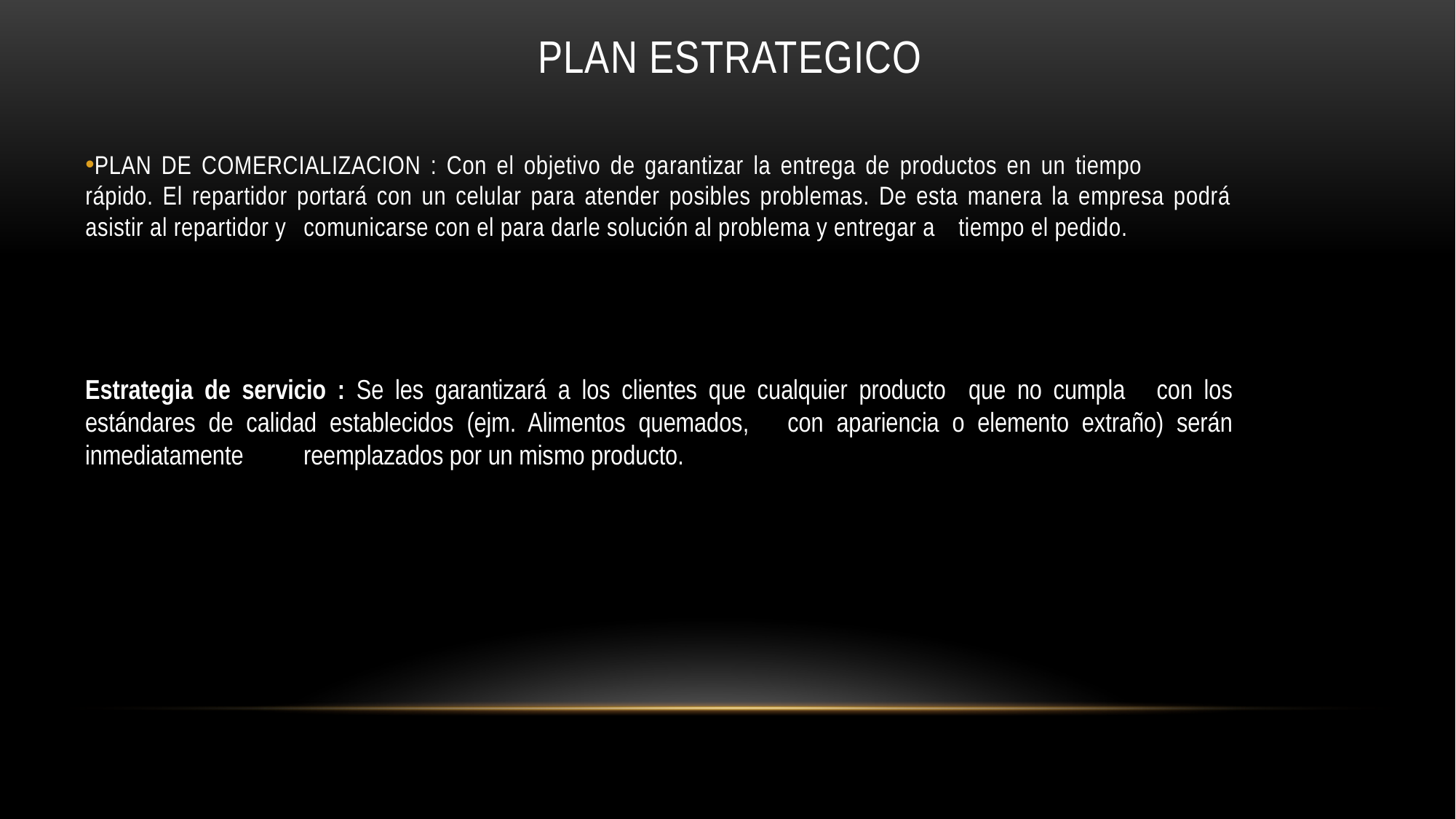

# PLAN ESTRATEGICO
PLAN DE COMERCIALIZACION : Con el objetivo de garantizar la entrega de productos en un tiempo 	rápido. El repartidor portará con un celular para atender posibles problemas. De esta manera la empresa podrá asistir al repartidor y 	comunicarse con el para darle solución al problema y entregar a 	tiempo el pedido.

Estrategia de servicio : Se les garantizará a los clientes que cualquier producto  que no cumpla 	con los estándares de calidad establecidos (ejm. Alimentos quemados, 	con apariencia o elemento extraño) serán inmediatamente 	reemplazados por un mismo producto.